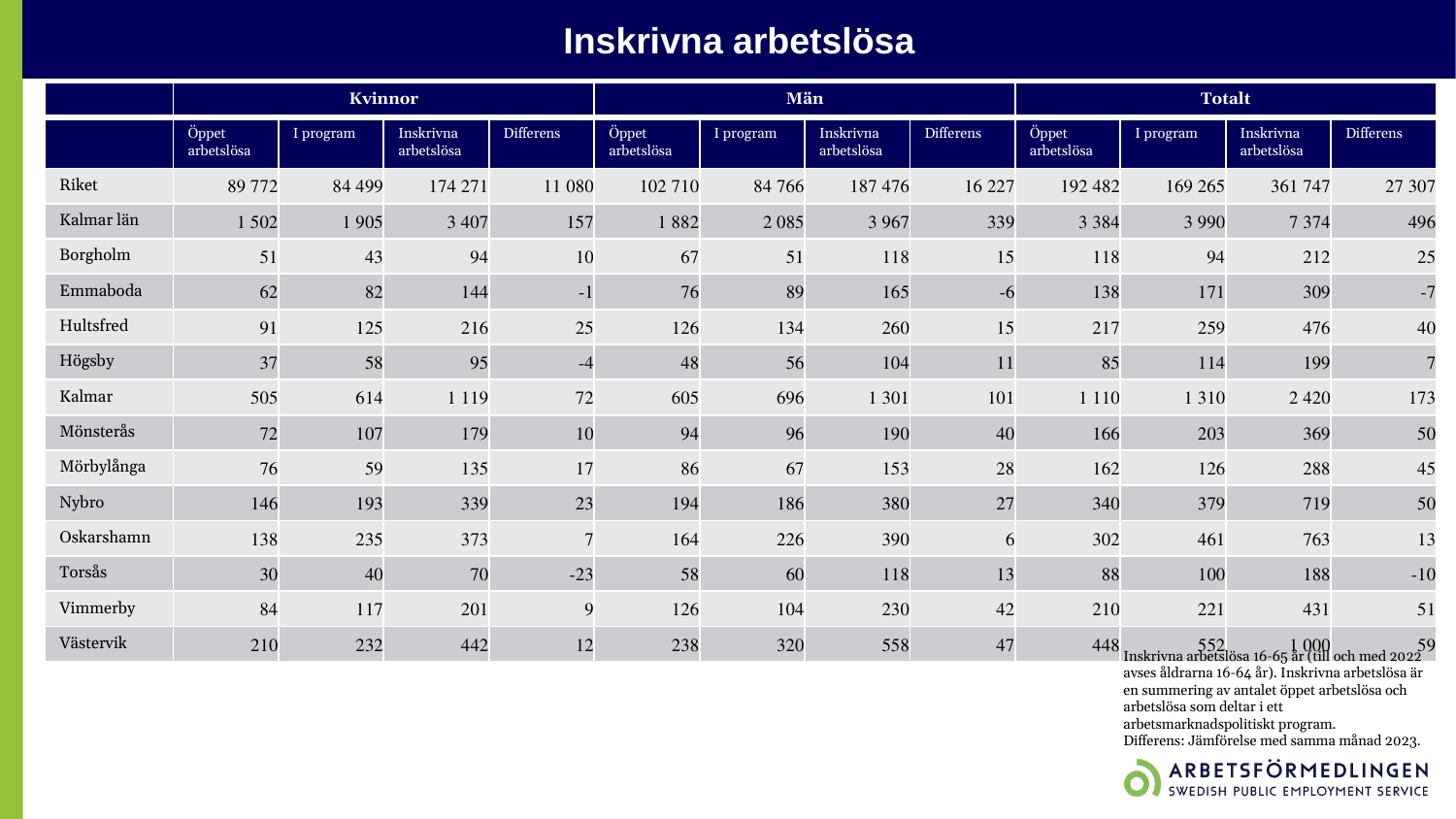

Inskrivna arbetslösa
|  | Kvinnor |  |  |  | Män |  |  |  | Totalt |  |  |  |
| --- | --- | --- | --- | --- | --- | --- | --- | --- | --- | --- | --- | --- |
|  | Öppet arbetslösa | I program | Inskrivna arbetslösa | Differens | Öppet arbetslösa | I program | Inskrivna arbetslösa | Differens | Öppet arbetslösa | I program | Inskrivna arbetslösa | Differens |
| Riket | 89 772 | 84 499 | 174 271 | 11 080 | 102 710 | 84 766 | 187 476 | 16 227 | 192 482 | 169 265 | 361 747 | 27 307 |
| Kalmar län | 1 502 | 1 905 | 3 407 | 157 | 1 882 | 2 085 | 3 967 | 339 | 3 384 | 3 990 | 7 374 | 496 |
| Borgholm | 51 | 43 | 94 | 10 | 67 | 51 | 118 | 15 | 118 | 94 | 212 | 25 |
| Emmaboda | 62 | 82 | 144 | -1 | 76 | 89 | 165 | -6 | 138 | 171 | 309 | -7 |
| Hultsfred | 91 | 125 | 216 | 25 | 126 | 134 | 260 | 15 | 217 | 259 | 476 | 40 |
| Högsby | 37 | 58 | 95 | -4 | 48 | 56 | 104 | 11 | 85 | 114 | 199 | 7 |
| Kalmar | 505 | 614 | 1 119 | 72 | 605 | 696 | 1 301 | 101 | 1 110 | 1 310 | 2 420 | 173 |
| Mönsterås | 72 | 107 | 179 | 10 | 94 | 96 | 190 | 40 | 166 | 203 | 369 | 50 |
| Mörbylånga | 76 | 59 | 135 | 17 | 86 | 67 | 153 | 28 | 162 | 126 | 288 | 45 |
| Nybro | 146 | 193 | 339 | 23 | 194 | 186 | 380 | 27 | 340 | 379 | 719 | 50 |
| Oskarshamn | 138 | 235 | 373 | 7 | 164 | 226 | 390 | 6 | 302 | 461 | 763 | 13 |
| Torsås | 30 | 40 | 70 | -23 | 58 | 60 | 118 | 13 | 88 | 100 | 188 | -10 |
| Vimmerby | 84 | 117 | 201 | 9 | 126 | 104 | 230 | 42 | 210 | 221 | 431 | 51 |
| Västervik | 210 | 232 | 442 | 12 | 238 | 320 | 558 | 47 | 448 | 552 | 1 000 | 59 |
Inskrivna arbetslösa 16-65 år (till och med 2022 avses åldrarna 16-64 år). Inskrivna arbetslösa är en summering av antalet öppet arbetslösa och arbetslösa som deltar i ett arbetsmarknadspolitiskt program.
Differens: Jämförelse med samma månad 2023.